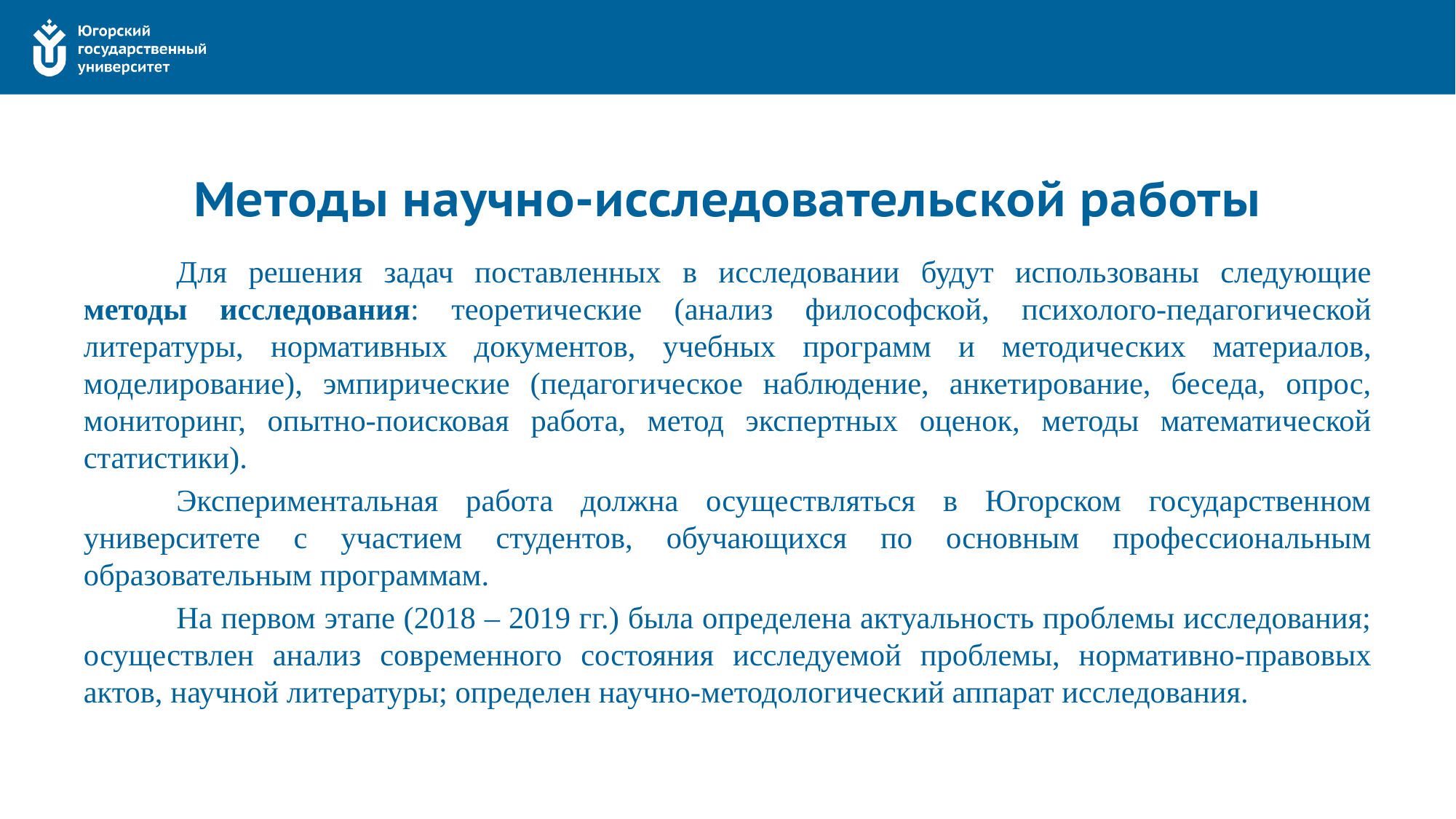

# Методы научно-исследовательской работы
	Для решения задач поставленных в исследовании будут использованы следующие методы исследования: теоретические (анализ философской, психолого-педагогической литературы, нормативных документов, учебных программ и методических материалов, моделирование), эмпирические (педагогическое наблюдение, анкетирование, беседа, опрос, мониторинг, опытно-поисковая работа, метод экспертных оценок, методы математической статистики).
	Экспериментальная работа должна осуществляться в Югорском государственном университете с участием студентов, обучающихся по основным профессиональным образовательным программам.
	На первом этапе (2018 – 2019 гг.) была определена актуальность проблемы исследования; осуществлен анализ современного состояния исследуемой проблемы, нормативно-правовых актов, научной литературы; определен научно-методологический аппарат исследования.